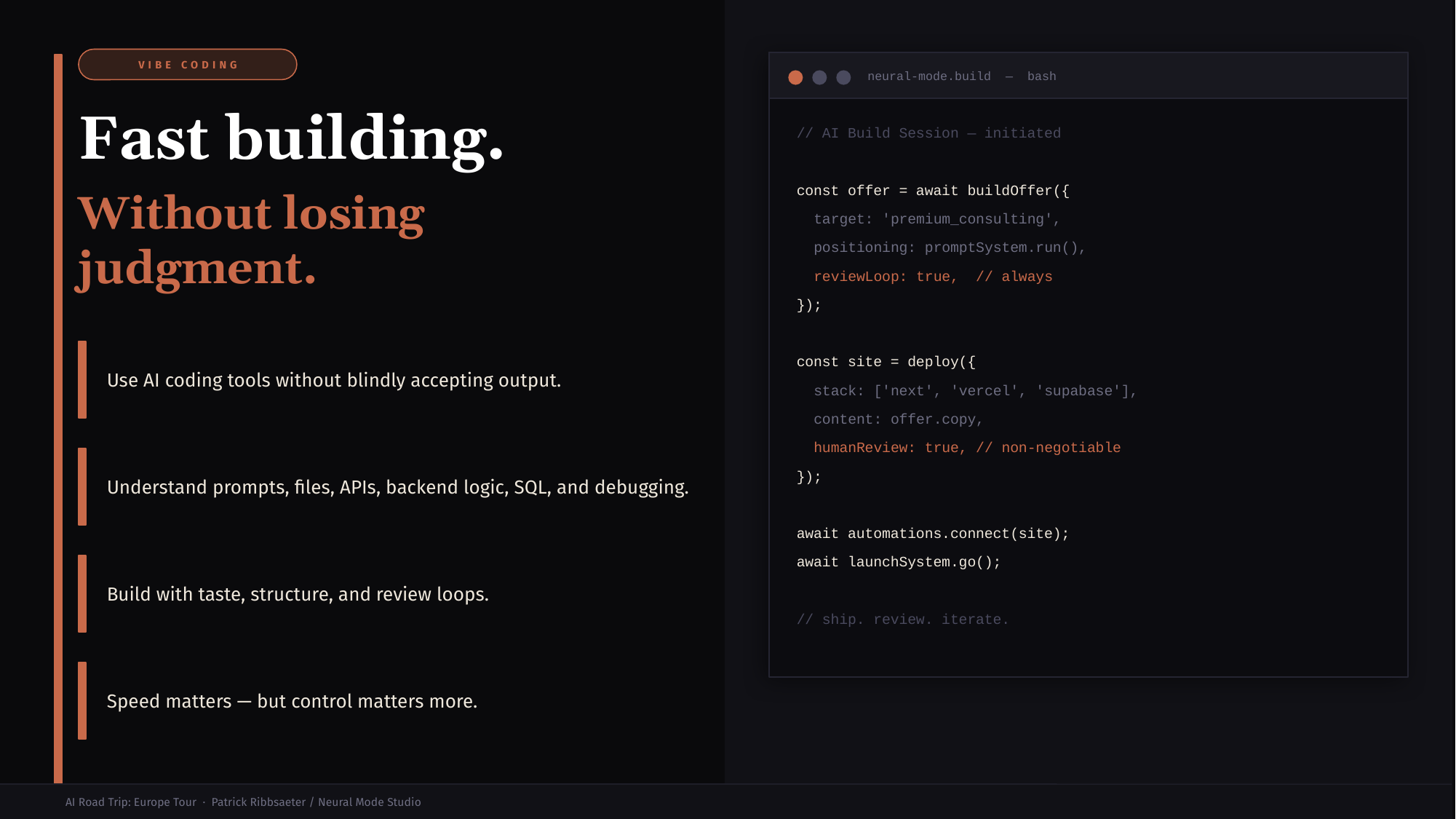

VIBE CODING

neural-mode.build  —  bash

Fast building.
// AI Build Session — initiated
const offer = await buildOffer({
Without losing
judgment.
  target: 'premium_consulting',
  positioning: promptSystem.run(),
  reviewLoop: true,  // always
});
Use AI coding tools without blindly accepting output.

const site = deploy({
  stack: ['next', 'vercel', 'supabase'],
  content: offer.copy,
  humanReview: true, // non-negotiable
Understand prompts, files, APIs, backend logic, SQL, and debugging.

});
await automations.connect(site);
Build with taste, structure, and review loops.
await launchSystem.go();

// ship. review. iterate.
Speed matters — but control matters more.

AI Road Trip: Europe Tour  ·  Patrick Ribbsaeter / Neural Mode Studio